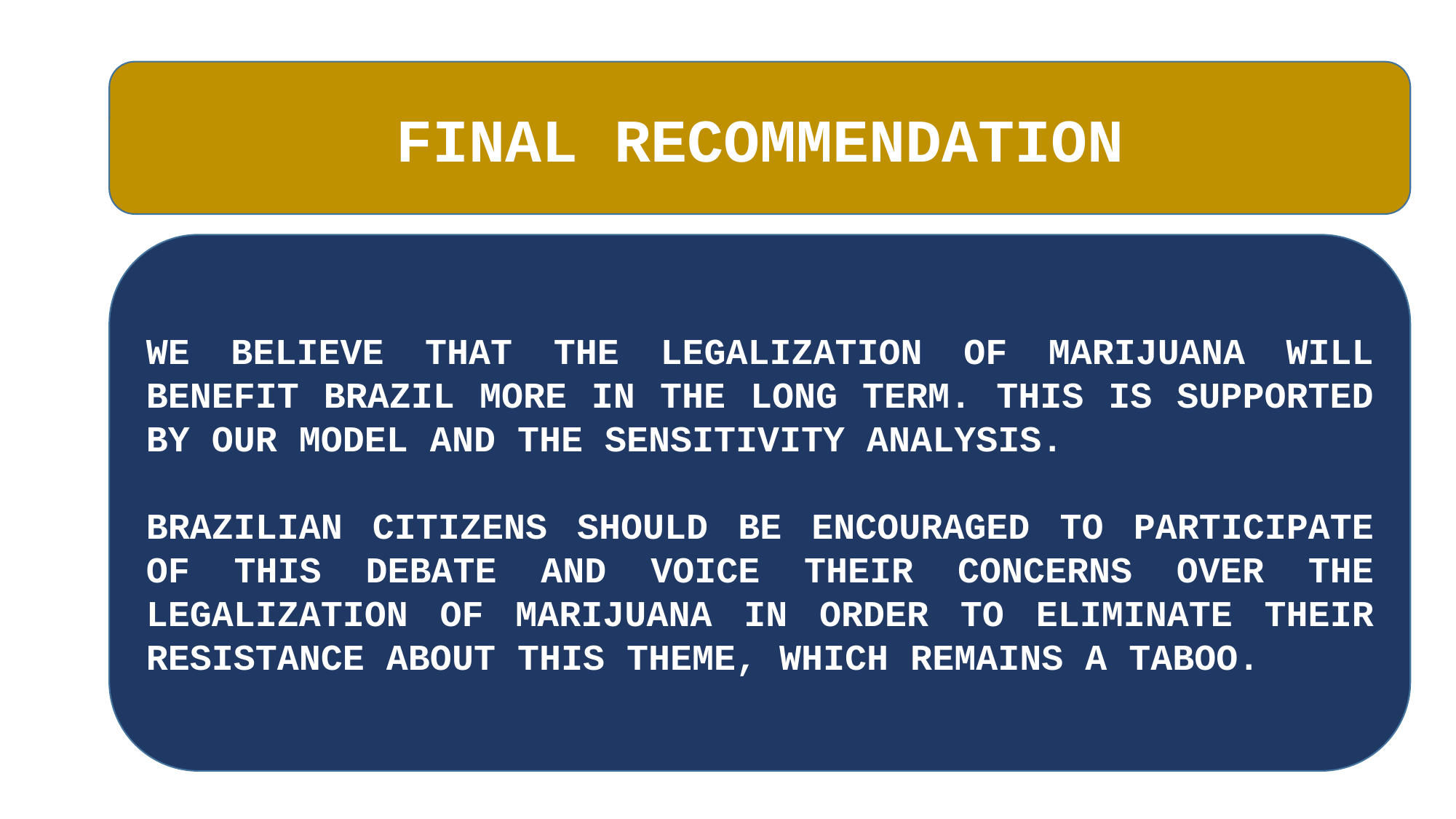

FINAL RECOMMENDATION
WE BELIEVE THAT THE LEGALIZATION OF MARIJUANA WILL BENEFIT BRAZIL MORE IN THE LONG TERM. THIS IS SUPPORTED BY OUR MODEL AND THE SENSITIVITY ANALYSIS.

BRAZILIAN CITIZENS SHOULD BE ENCOURAGED TO PARTICIPATE OF THIS DEBATE AND VOICE THEIR CONCERNS OVER THE LEGALIZATION OF MARIJUANA IN ORDER TO ELIMINATE THEIR RESISTANCE ABOUT THIS THEME, WHICH REMAINS A TABOO.